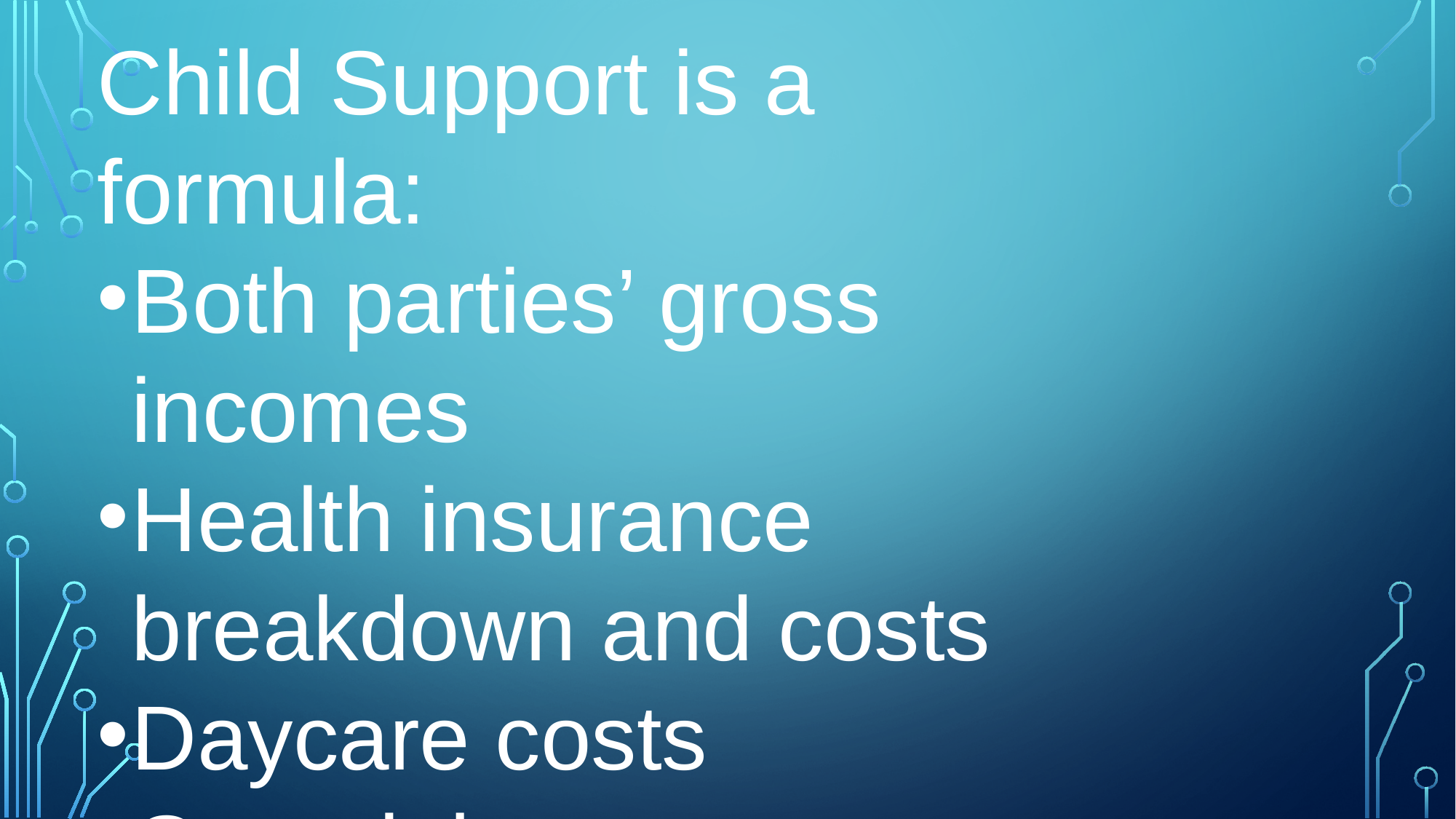

Child Support is a formula:
Both parties’ gross incomes
Health insurance breakdown and costs
Daycare costs
Overnights